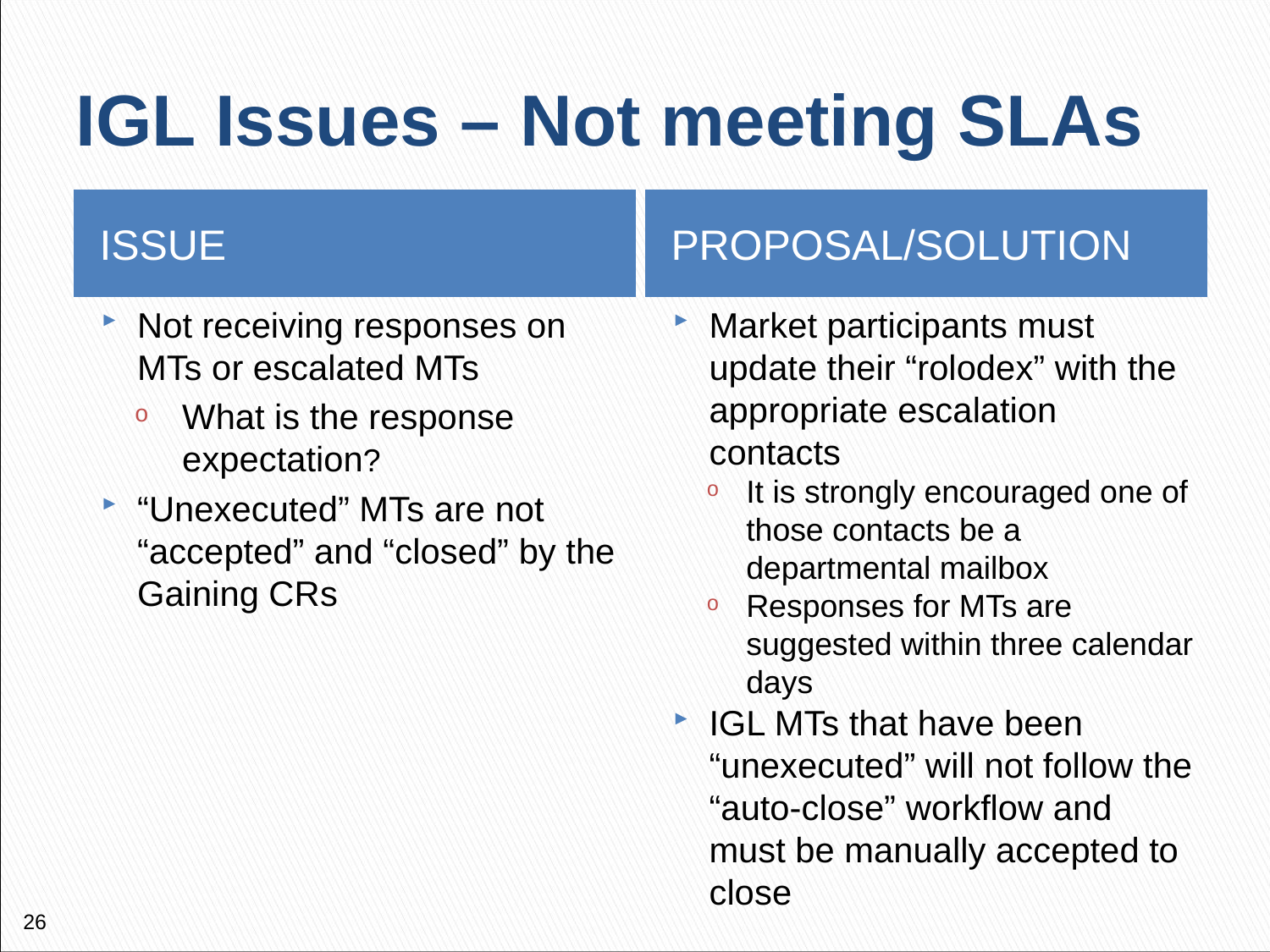

# IGL Issues – Not meeting SLAs
ISSUE
PROPOSAL/SOLUTION
Not receiving responses on MTs or escalated MTs
What is the response expectation?
“Unexecuted” MTs are not “accepted” and “closed” by the Gaining CRs
Market participants must update their “rolodex” with the appropriate escalation contacts
It is strongly encouraged one of those contacts be a departmental mailbox
Responses for MTs are suggested within three calendar days
IGL MTs that have been “unexecuted” will not follow the “auto-close” workflow and must be manually accepted to close

26